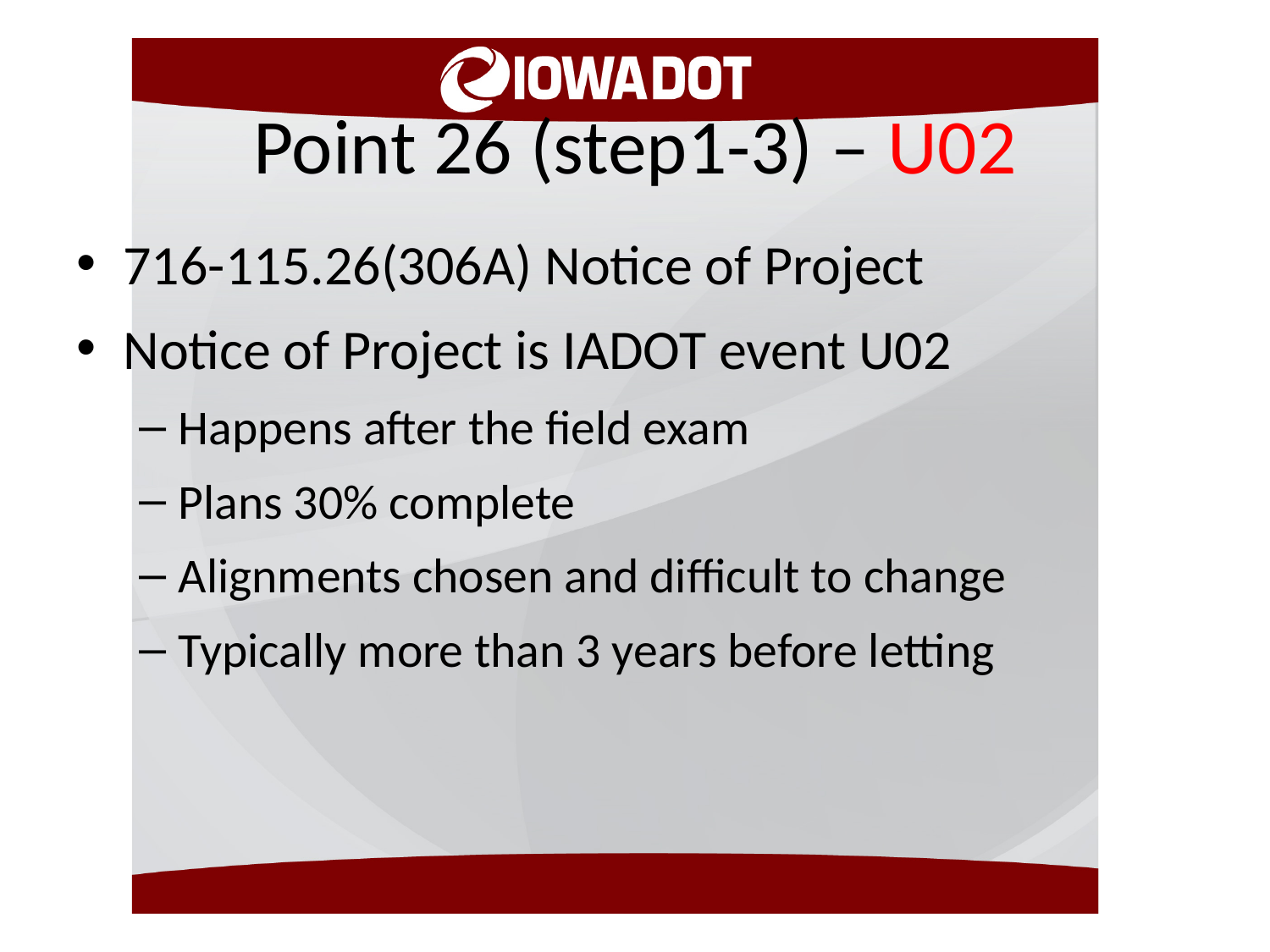

# Point 26 (step1-3) – U02
716-115.26(306A) Notice of Project
Notice of Project is IADOT event U02
Happens after the field exam
Plans 30% complete
Alignments chosen and difficult to change
Typically more than 3 years before letting